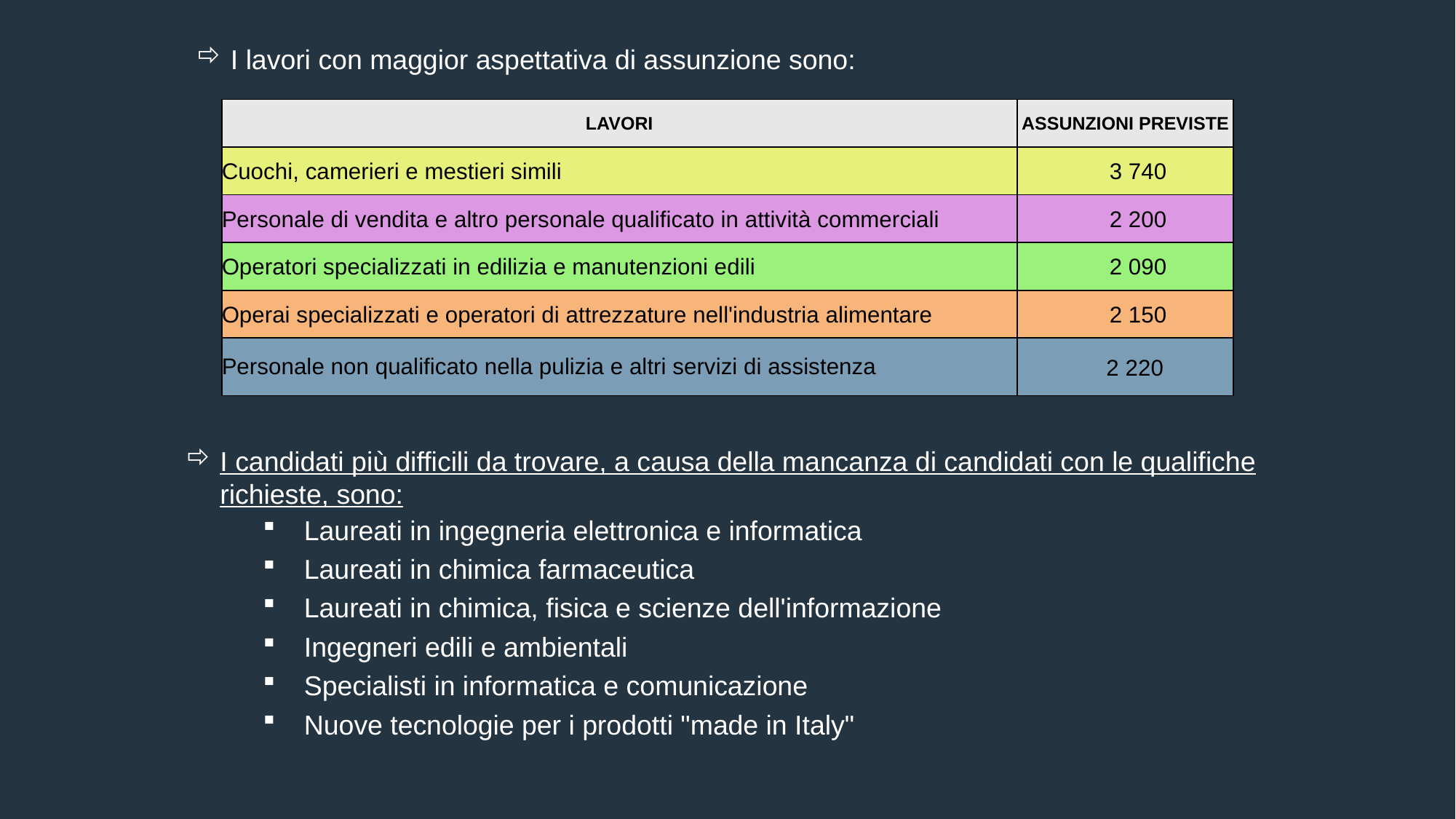

I lavori con maggior aspettativa di assunzione sono:

| LAVORI | ASSUNZIONI PREVISTE |
| --- | --- |
| Cuochi, camerieri e mestieri simili | 3 740 |
| Personale di vendita e altro personale qualificato in attività commerciali | 2 200 |
| Operatori specializzati in edilizia e manutenzioni edili | 2 090 |
| Operai specializzati e operatori di attrezzature nell'industria alimentare | 2 150 |
| Personale non qualificato nella pulizia e altri servizi di assistenza | 2 220 |
I candidati più difficili da trovare, a causa della mancanza di candidati con le qualifiche richieste, sono:
Laureati in ingegneria elettronica e informatica
Laureati in chimica farmaceutica
Laureati in chimica, fisica e scienze dell'informazione
Ingegneri edili e ambientali
Specialisti in informatica e comunicazione
Nuove tecnologie per i prodotti "made in Italy"